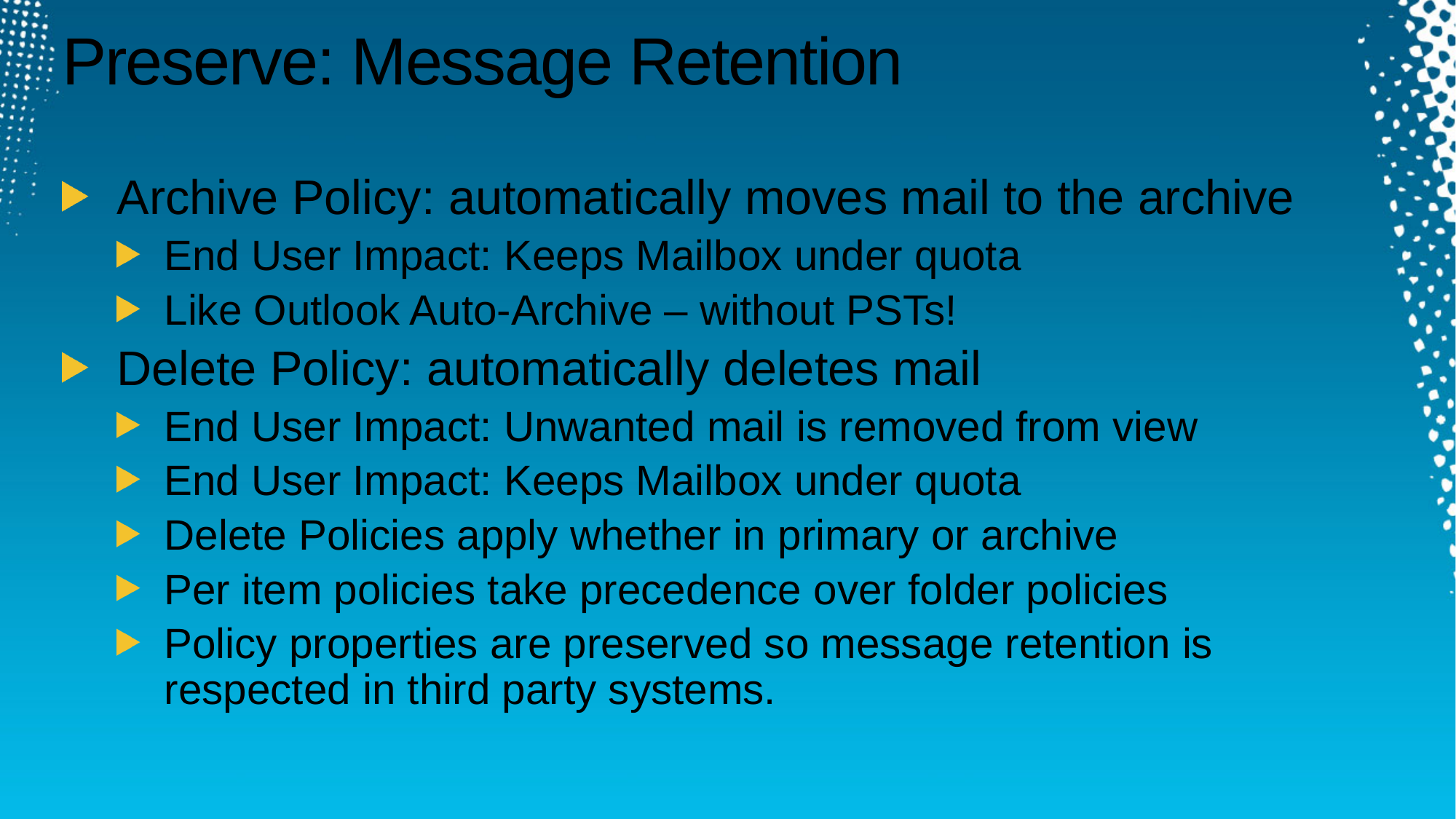

# Preserve: Message Retention
Archive Policy: automatically moves mail to the archive
End User Impact: Keeps Mailbox under quota
Like Outlook Auto-Archive – without PSTs!
Delete Policy: automatically deletes mail
End User Impact: Unwanted mail is removed from view
End User Impact: Keeps Mailbox under quota
Delete Policies apply whether in primary or archive
Per item policies take precedence over folder policies
Policy properties are preserved so message retention is respected in third party systems.